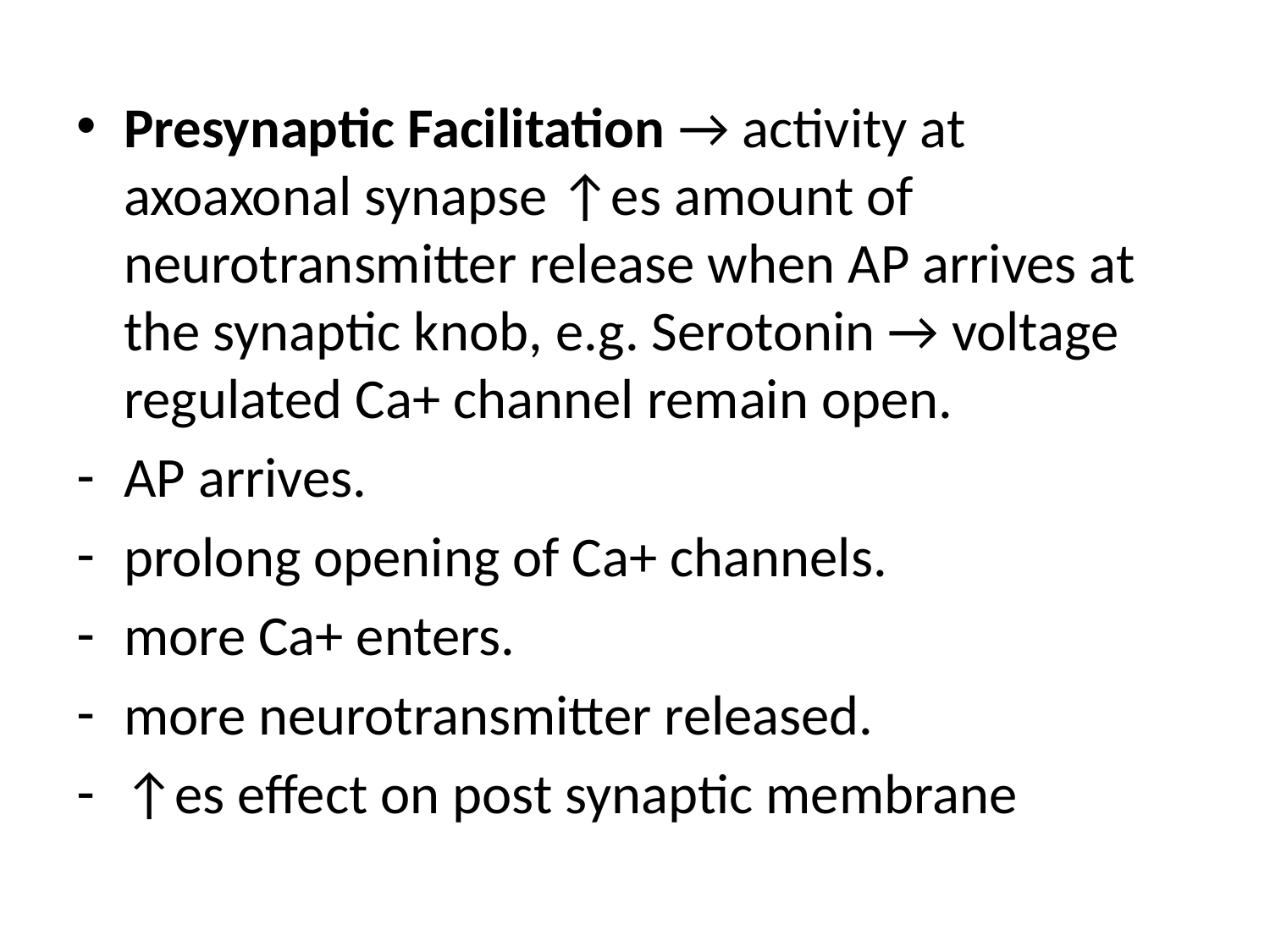

#
Presynaptic Facilitation → activity at axoaxonal synapse ↑es amount of neurotransmitter release when AP arrives at the synaptic knob, e.g. Serotonin → voltage regulated Ca+ channel remain open.
AP arrives.
prolong opening of Ca+ channels.
more Ca+ enters.
more neurotransmitter released.
↑es effect on post synaptic membrane